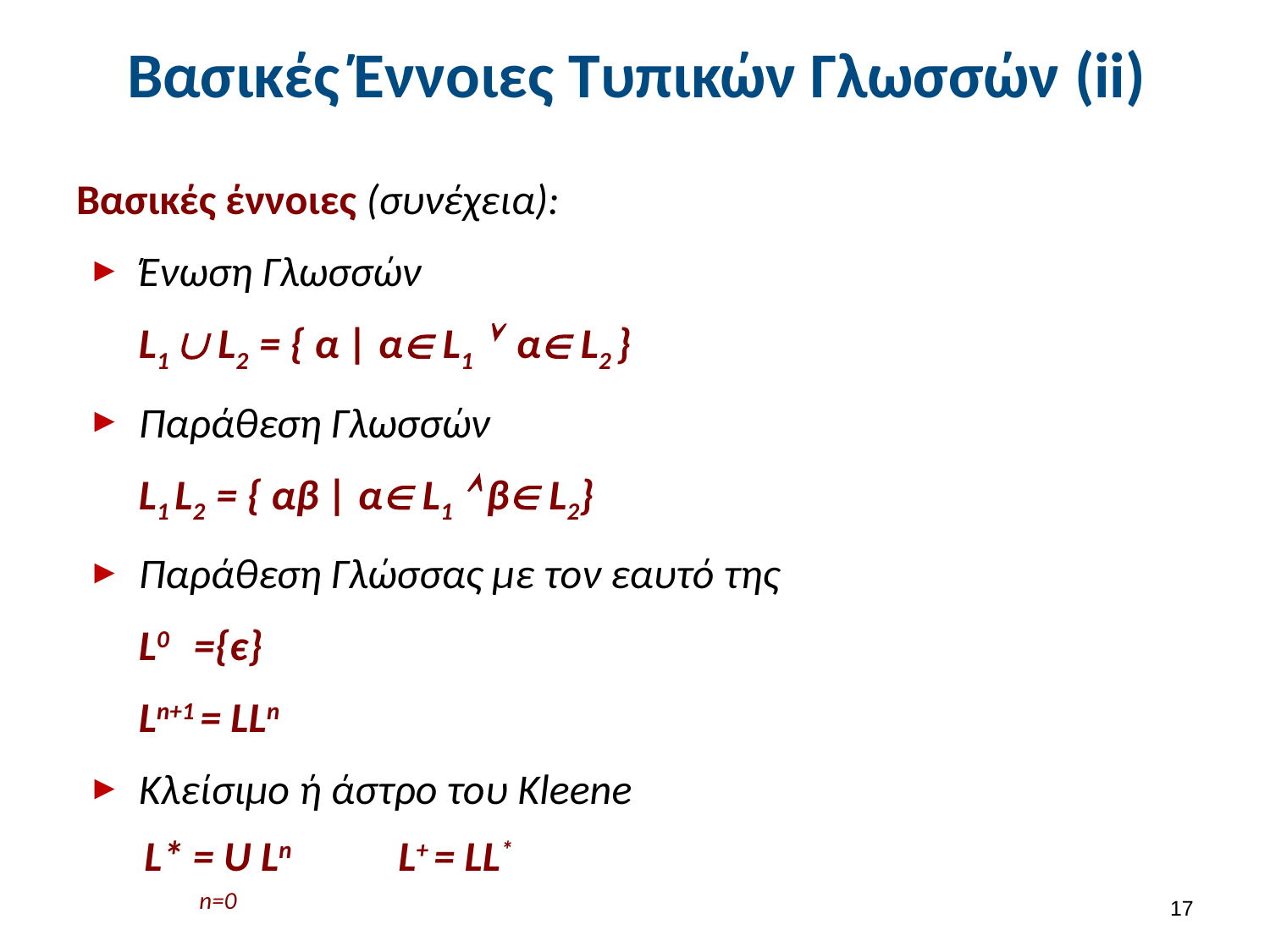

# Βασικές Έννοιες Τυπικών Γλωσσών (ii)

Βασικές έννοιες (συνέχεια):
Ένωση Γλωσσών
L1 ∪ L2  = { α | α∈ L1 ∨  α∈ L2 }
Παράθεση Γλωσσών
L1 L2  = { αβ | α∈ L1 ∧ β∈ L2}
Παράθεση Γλώσσας με τον εαυτό της
L0   ={є}
Ln+1 = LLn
Κλείσιμο ή άστρο του Kleene

        ∞
L* = U Ln  	L+ = LL*
          n=0
17